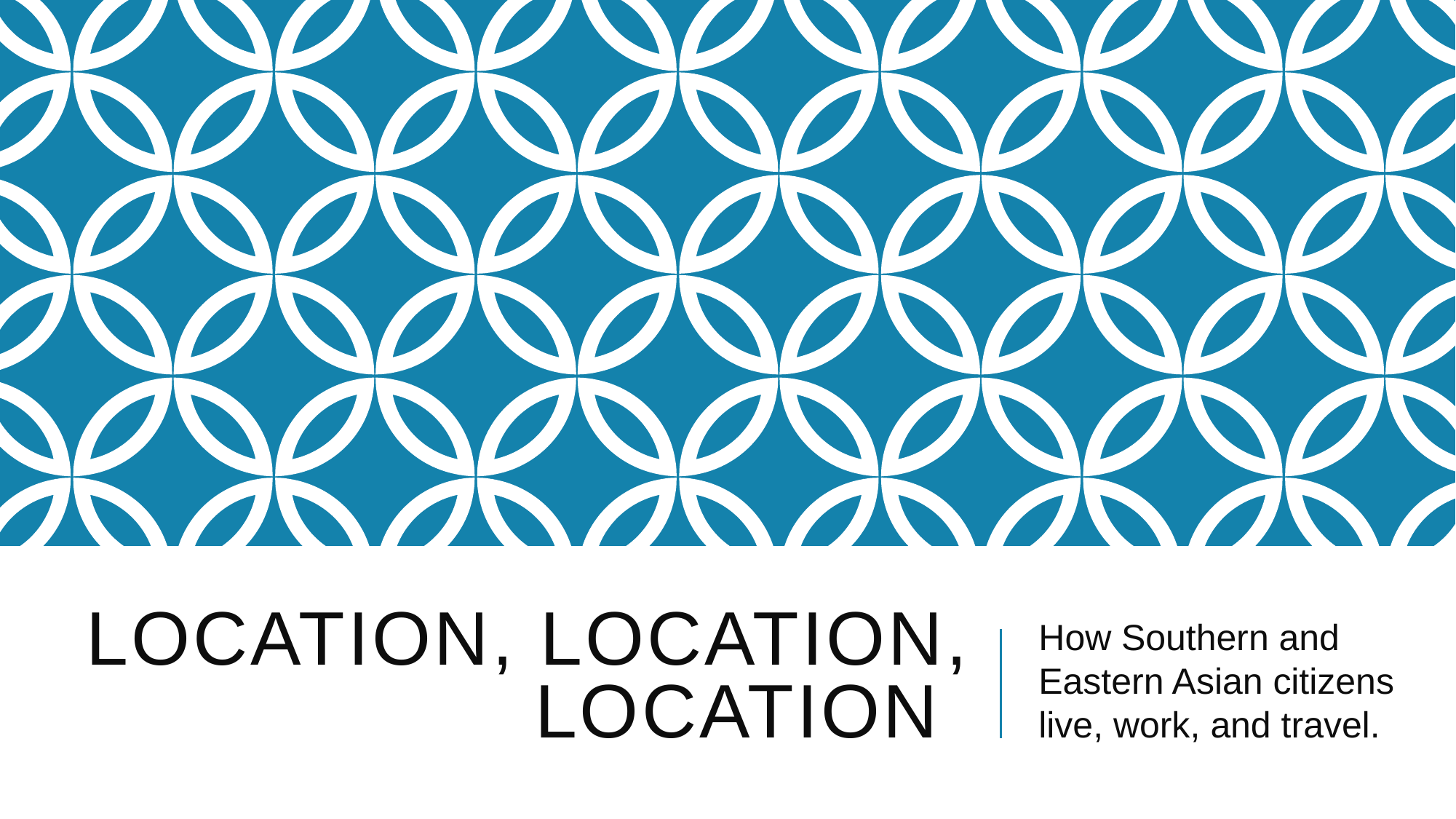

# Location, Location, Location
How Southern and Eastern Asian citizens live, work, and travel.